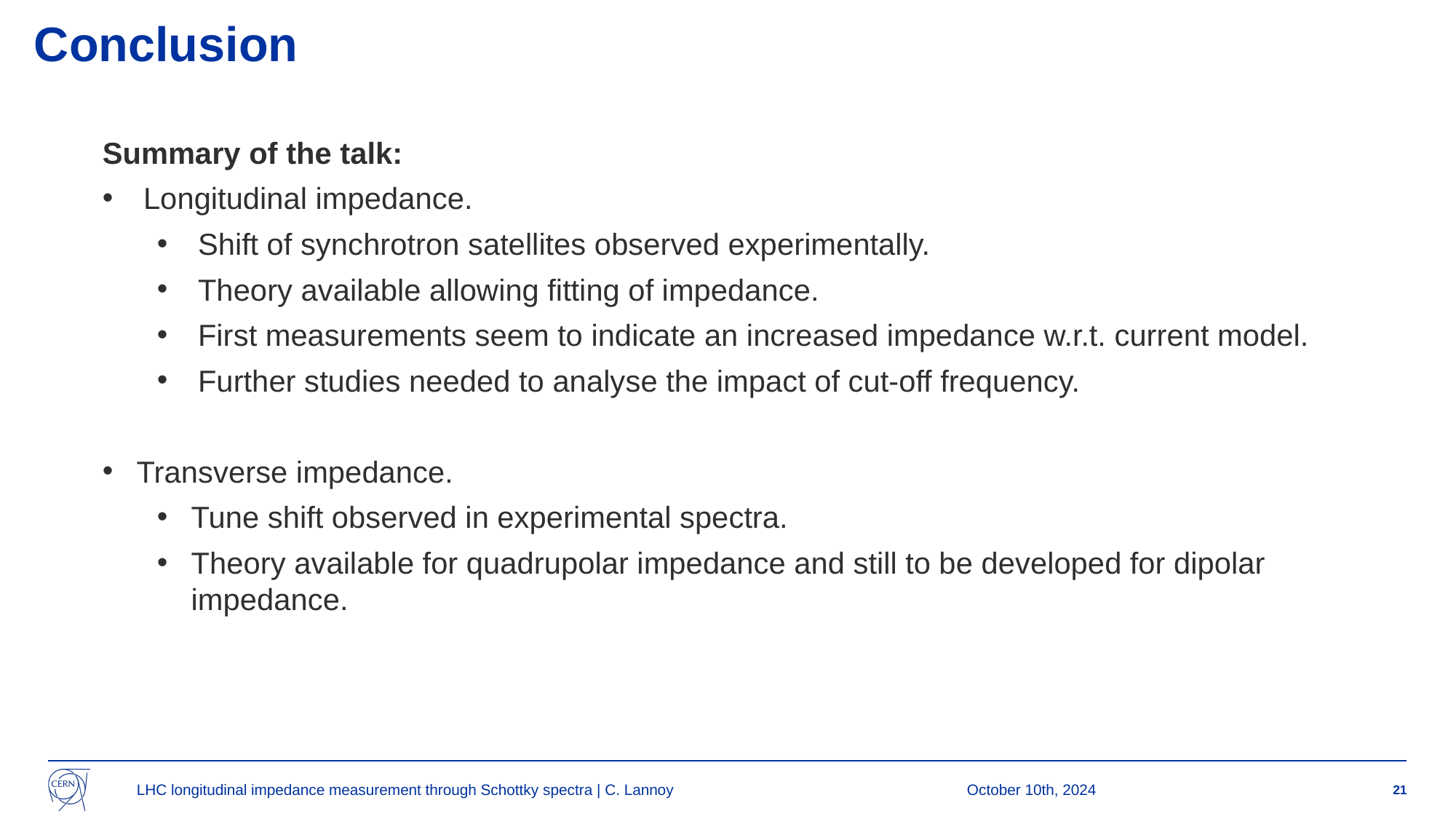

# Conclusion
Summary of the talk:
Longitudinal impedance.
Shift of synchrotron satellites observed experimentally.
Theory available allowing fitting of impedance.
First measurements seem to indicate an increased impedance w.r.t. current model.
Further studies needed to analyse the impact of cut-off frequency.

Transverse impedance.
Tune shift observed in experimental spectra.
Theory available for quadrupolar impedance and still to be developed for dipolar impedance.

LHC longitudinal impedance measurement through Schottky spectra | C. Lannoy
October 10th, 2024
21